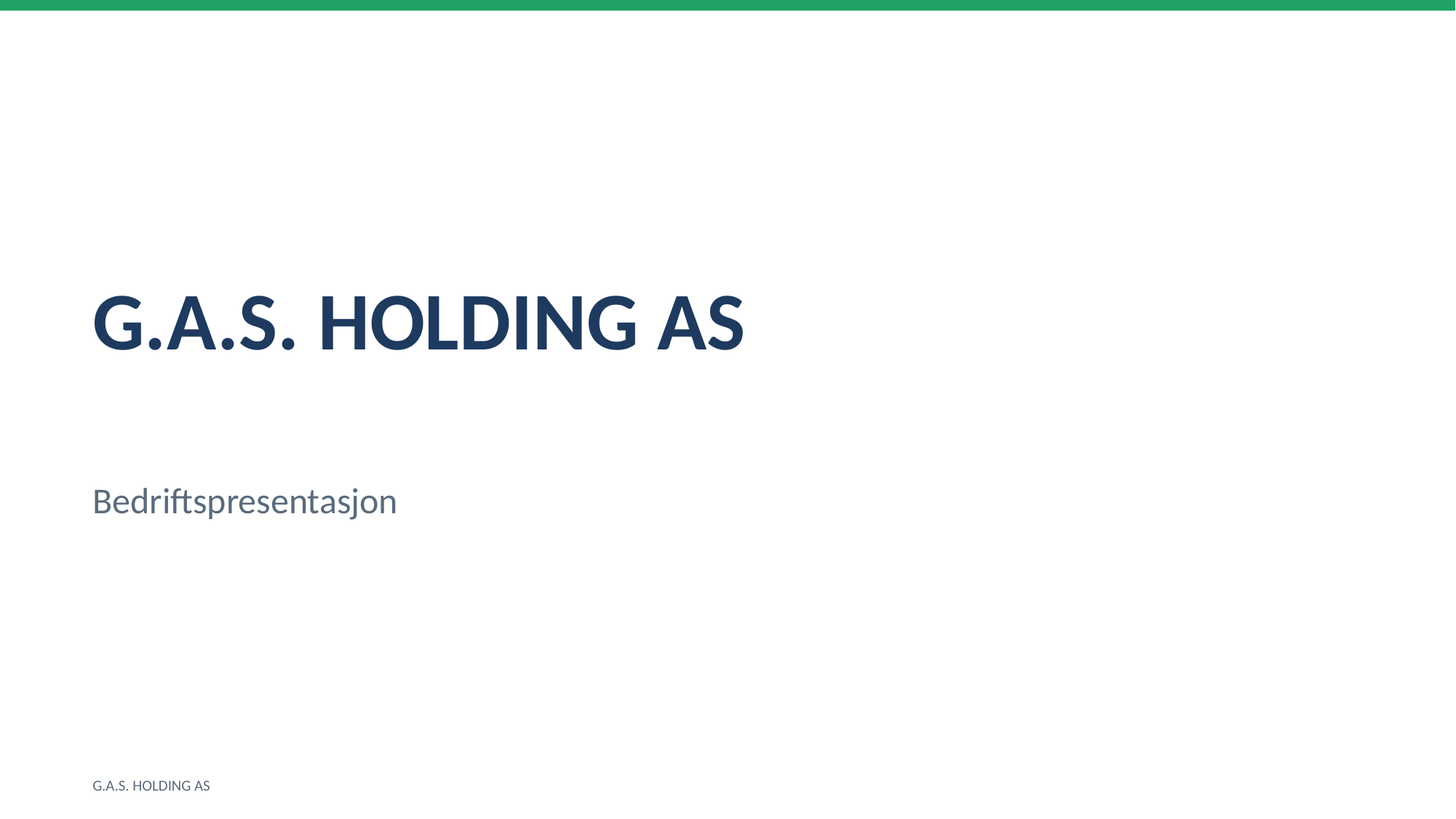

G.A.S. HOLDING AS
Bedriftspresentasjon
G.A.S. HOLDING AS